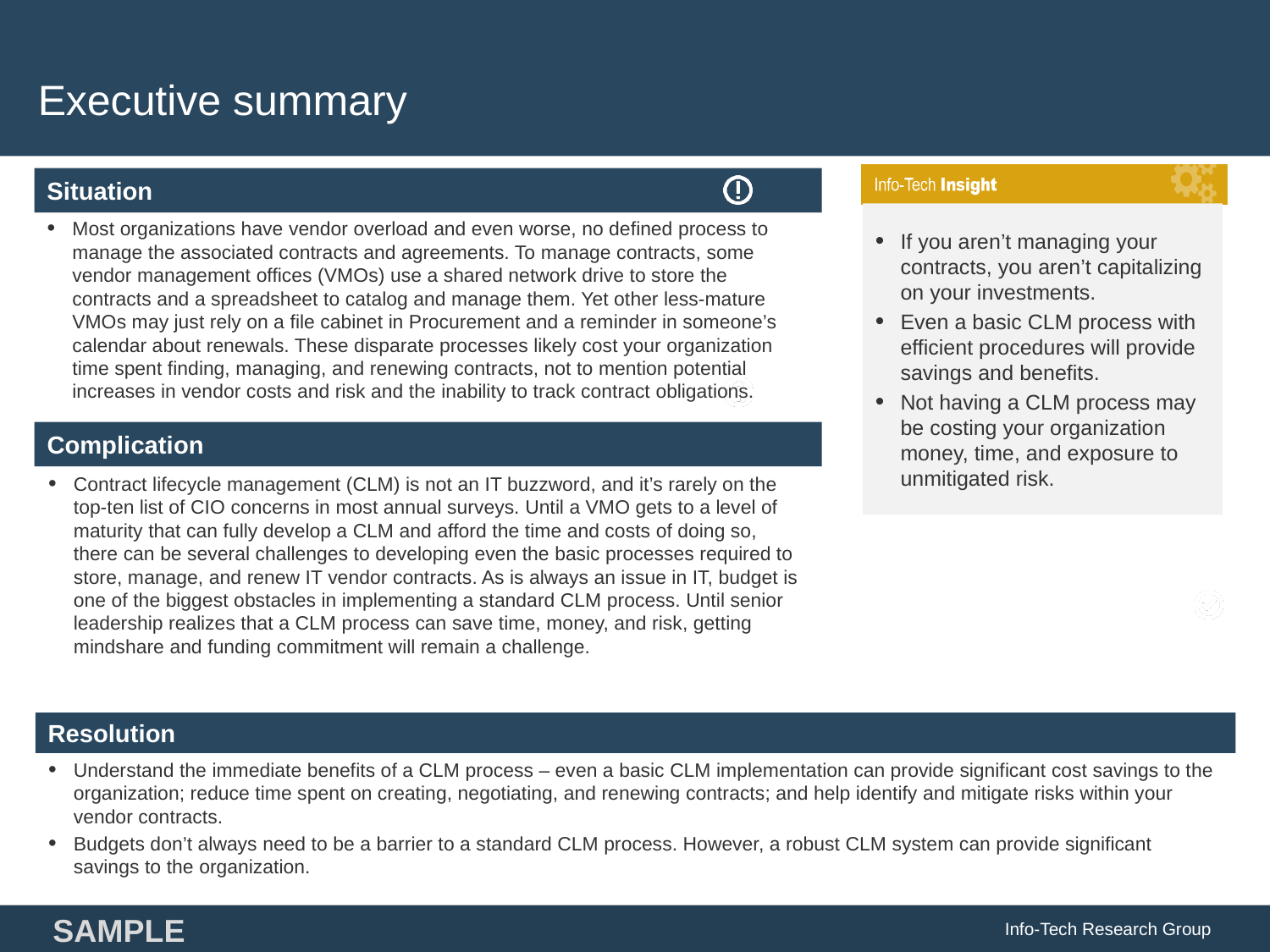

# Executive summary
If you aren’t managing your contracts, you aren’t capitalizing on your investments.
Even a basic CLM process with efficient procedures will provide savings and benefits.
Not having a CLM process may be costing your organization money, time, and exposure to unmitigated risk.
Most organizations have vendor overload and even worse, no defined process to manage the associated contracts and agreements. To manage contracts, some vendor management offices (VMOs) use a shared network drive to store the contracts and a spreadsheet to catalog and manage them. Yet other less-mature VMOs may just rely on a file cabinet in Procurement and a reminder in someone’s calendar about renewals. These disparate processes likely cost your organization time spent finding, managing, and renewing contracts, not to mention potential increases in vendor costs and risk and the inability to track contract obligations.
Contract lifecycle management (CLM) is not an IT buzzword, and it’s rarely on the top-ten list of CIO concerns in most annual surveys. Until a VMO gets to a level of maturity that can fully develop a CLM and afford the time and costs of doing so, there can be several challenges to developing even the basic processes required to store, manage, and renew IT vendor contracts. As is always an issue in IT, budget is one of the biggest obstacles in implementing a standard CLM process. Until senior leadership realizes that a CLM process can save time, money, and risk, getting mindshare and funding commitment will remain a challenge.

Understand the immediate benefits of a CLM process – even a basic CLM implementation can provide significant cost savings to the organization; reduce time spent on creating, negotiating, and renewing contracts; and help identify and mitigate risks within your vendor contracts.
Budgets don’t always need to be a barrier to a standard CLM process. However, a robust CLM system can provide significant savings to the organization.

Info-Tech Research Group
SAMPLE